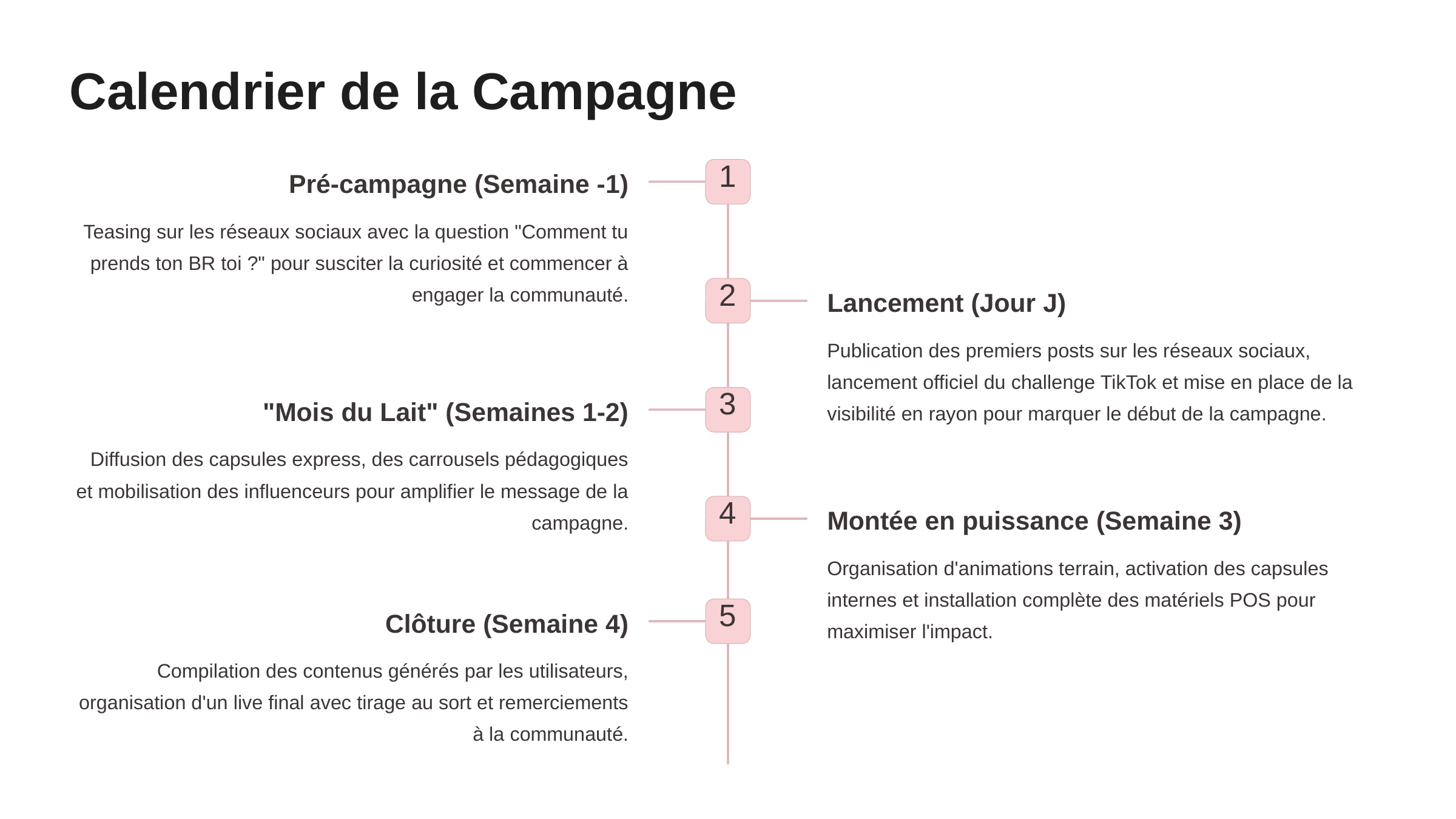

Calendrier de la Campagne

1
Pré-campagne (Semaine -1)

Teasing sur les réseaux sociaux avec la question "Comment tu prends ton BR toi ?" pour susciter la curiosité et commencer à engager la communauté.

2
Lancement (Jour J)

Publication des premiers posts sur les réseaux sociaux, lancement officiel du challenge TikTok et mise en place de la visibilité en rayon pour marquer le début de la campagne.

3
"Mois du Lait" (Semaines 1-2)

Diffusion des capsules express, des carrousels pédagogiques et mobilisation des influenceurs pour amplifier le message de la campagne.

4
Montée en puissance (Semaine 3)

Organisation d'animations terrain, activation des capsules internes et installation complète des matériels POS pour maximiser l'impact.

5
Clôture (Semaine 4)

Compilation des contenus générés par les utilisateurs, organisation d'un live final avec tirage au sort et remerciements à la communauté.